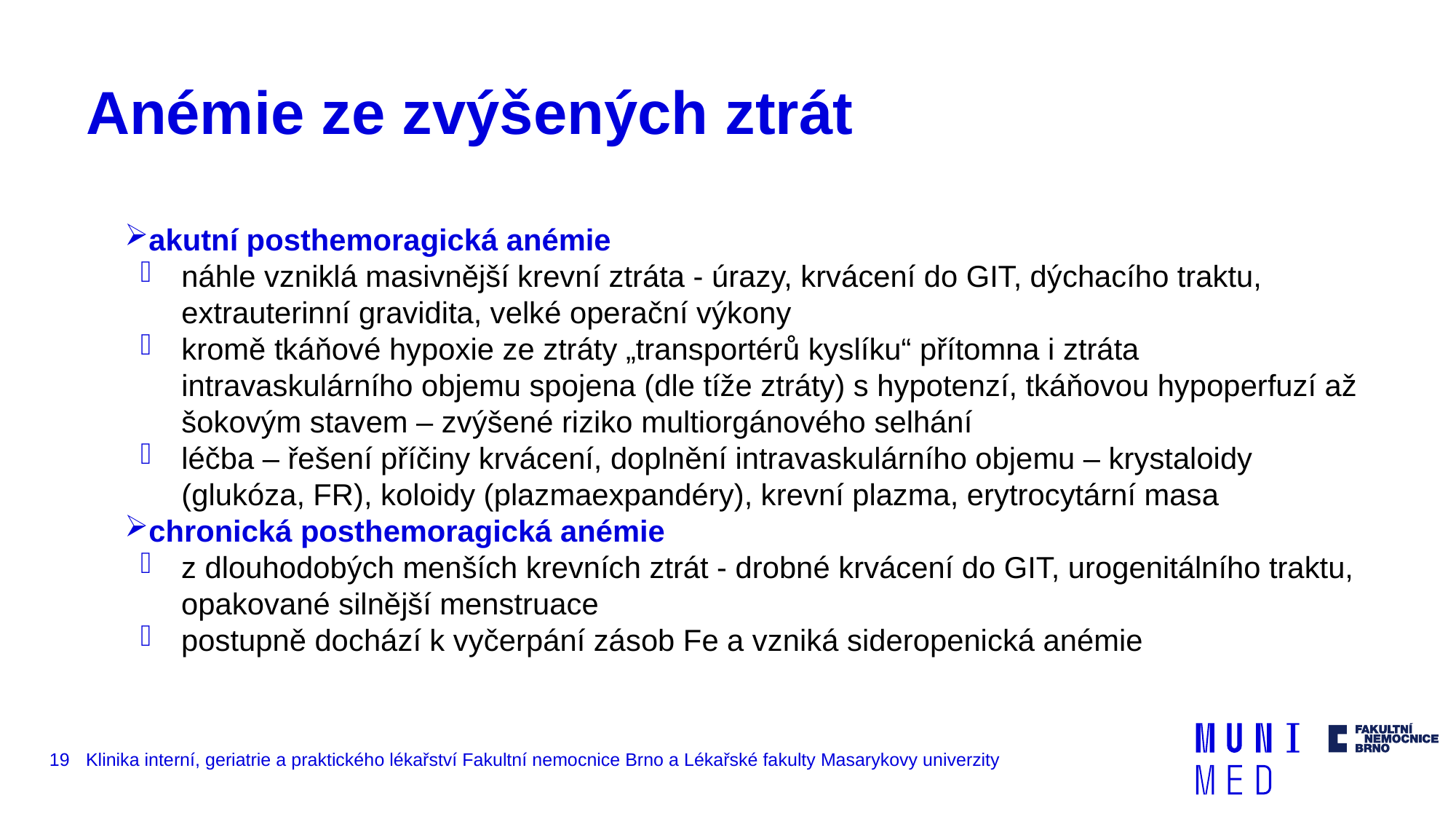

# Anémie ze zvýšených ztrát

akutní posthemoragická anémie
náhle vzniklá masivnější krevní ztráta - úrazy, krvácení do GIT, dýchacího traktu, extrauterinní gravidita, velké operační výkony
kromě tkáňové hypoxie ze ztráty „transportérů kyslíku“ přítomna i ztráta intravaskulárního objemu spojena (dle tíže ztráty) s hypotenzí, tkáňovou hypoperfuzí až šokovým stavem – zvýšené riziko multiorgánového selhání
léčba – řešení příčiny krvácení, doplnění intravaskulárního objemu – krystaloidy (glukóza, FR), koloidy (plazmaexpandéry), krevní plazma, erytrocytární masa
chronická posthemoragická anémie
z dlouhodobých menších krevních ztrát - drobné krvácení do GIT, urogenitálního traktu, opakované silnější menstruace
postupně dochází k vyčerpání zásob Fe a vzniká sideropenická anémie

19
Klinika interní, geriatrie a praktického lékařství Fakultní nemocnice Brno a Lékařské fakulty Masarykovy univerzity